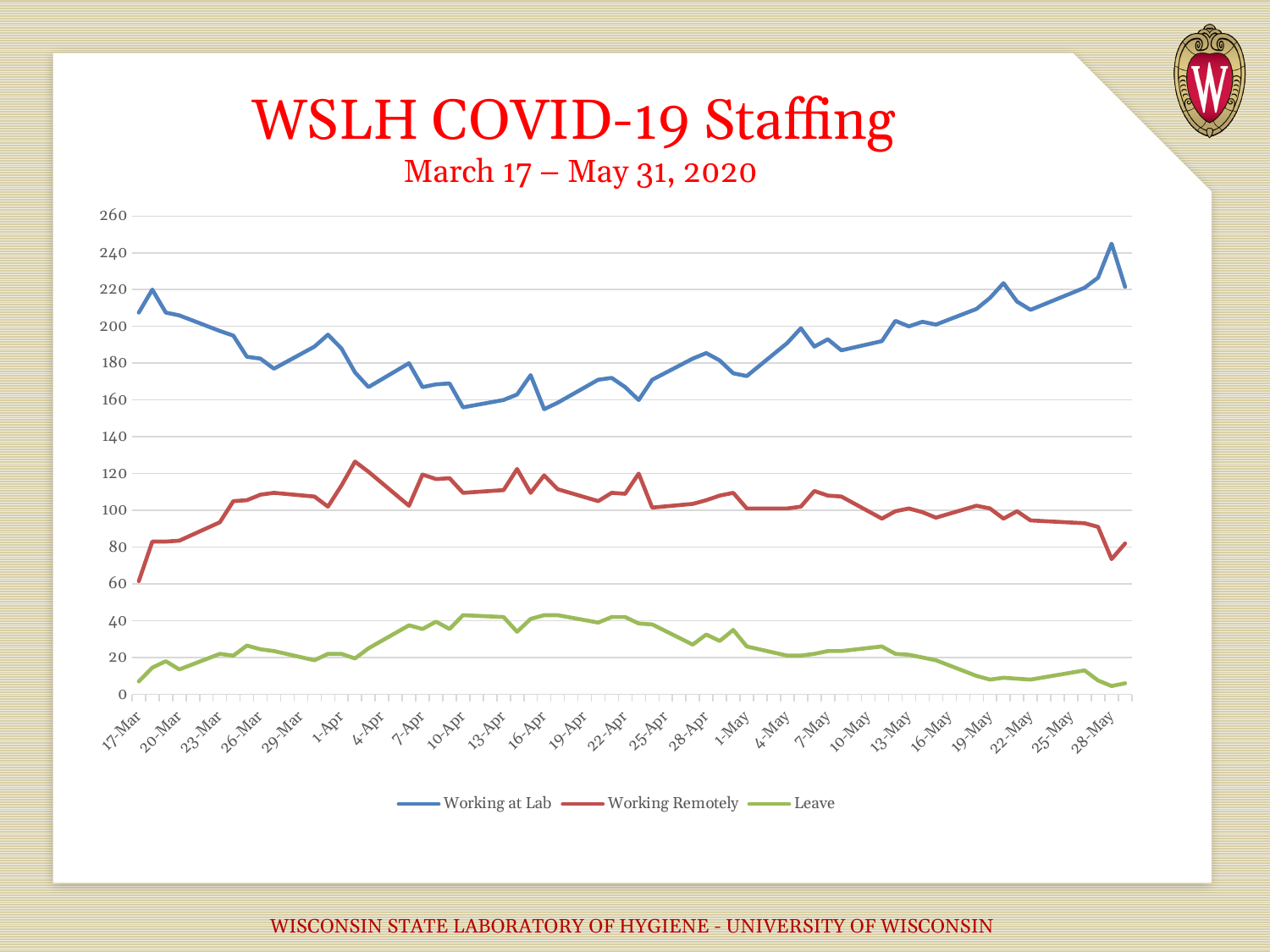

WSLH COVID-19 Staffing
March 17 – May 31, 2020

### Chart

| Category | Working at Lab | Working Remotely | Leave |
|---|---|---|---|
| 43907 | 207.5 | 61.5 | 7.0 |
| 43908 | 220.0 | 83.0 | 14.5 |
| 43909 | 207.5 | 83.0 | 18.0 |
| 43910 | 206.0 | 83.5 | 13.5 |
| 43913 | 197.5 | 93.5 | 22.0 |
| 43914 | 195.0 | 105.0 | 21.0 |
| 43915 | 183.5 | 105.5 | 26.5 |
| 43916 | 182.5 | 108.5 | 24.5 |
| 43917 | 177.0 | 109.5 | 23.5 |
| 43920 | 189.0 | 107.5 | 18.5 |
| 43921 | 195.5 | 102.0 | 22.0 |
| 43922 | 188.0 | 113.5 | 22.0 |
| 43923 | 175.0 | 126.5 | 19.5 |
| 43924 | 167.0 | 121.0 | 25.0 |
| 43927 | 180.0 | 102.5 | 37.5 |
| 43928 | 167.0 | 119.5 | 35.5 |
| 43929 | 168.5 | 117.0 | 39.5 |
| 43930 | 169.0 | 117.5 | 35.5 |
| 43931 | 156.0 | 109.5 | 43.0 |
| 43934 | 160.0 | 111.0 | 42.0 |
| 43935 | 163.0 | 122.5 | 34.0 |
| 43936 | 173.5 | 109.5 | 41.0 |
| 43937 | 155.0 | 119.0 | 43.0 |
| 43938 | 158.5 | 111.5 | 43.0 |
| 43941 | 171.0 | 105.0 | 39.0 |
| 43942 | 172.0 | 109.5 | 42.0 |
| 43943 | 167.0 | 109.0 | 42.0 |
| 43944 | 160.0 | 120.0 | 38.5 |
| 43945 | 171.0 | 101.5 | 38.0 |
| 43948 | 182.5 | 103.5 | 27.0 |
| 43949 | 185.5 | 105.5 | 32.5 |
| 43950 | 181.5 | 108.0 | 29.0 |
| 43951 | 174.5 | 109.5 | 35.0 |
| 43952 | 173.0 | 101.0 | 26.0 |
| 43955 | 191.0 | 101.0 | 21.0 |
| 43956 | 199.0 | 102.0 | 21.0 |
| 43957 | 189.0 | 110.5 | 22.0 |
| 43958 | 193.0 | 108.0 | 23.5 |
| 43959 | 187.0 | 107.5 | 23.5 |
| 43962 | 192.0 | 95.5 | 26.0 |
| 43963 | 203.0 | 99.5 | 22.0 |
| 43964 | 200.0 | 101.0 | 21.5 |
| 43965 | 202.5 | 99.0 | 20.0 |
| 43966 | 201.0 | 96.0 | 18.5 |
| 43969 | 209.5 | 102.5 | 10.0 |
| 43970 | 215.5 | 101.0 | 8.0 |
| 43971 | 223.5 | 95.5 | 9.0 |
| 43972 | 213.5 | 99.5 | 8.5 |
| 43973 | 209.0 | 94.5 | 8.0 |
| 43977 | 221.0 | 93.0 | 13.0 |
| 43978 | 226.5 | 91.0 | 7.5 |
| 43979 | 245.0 | 73.5 | 4.5 |
| 43980 | 221.5 | 82.0 | 6.0 |
WISCONSIN STATE LABORATORY OF HYGIENE - UNIVERSITY OF WISCONSIN